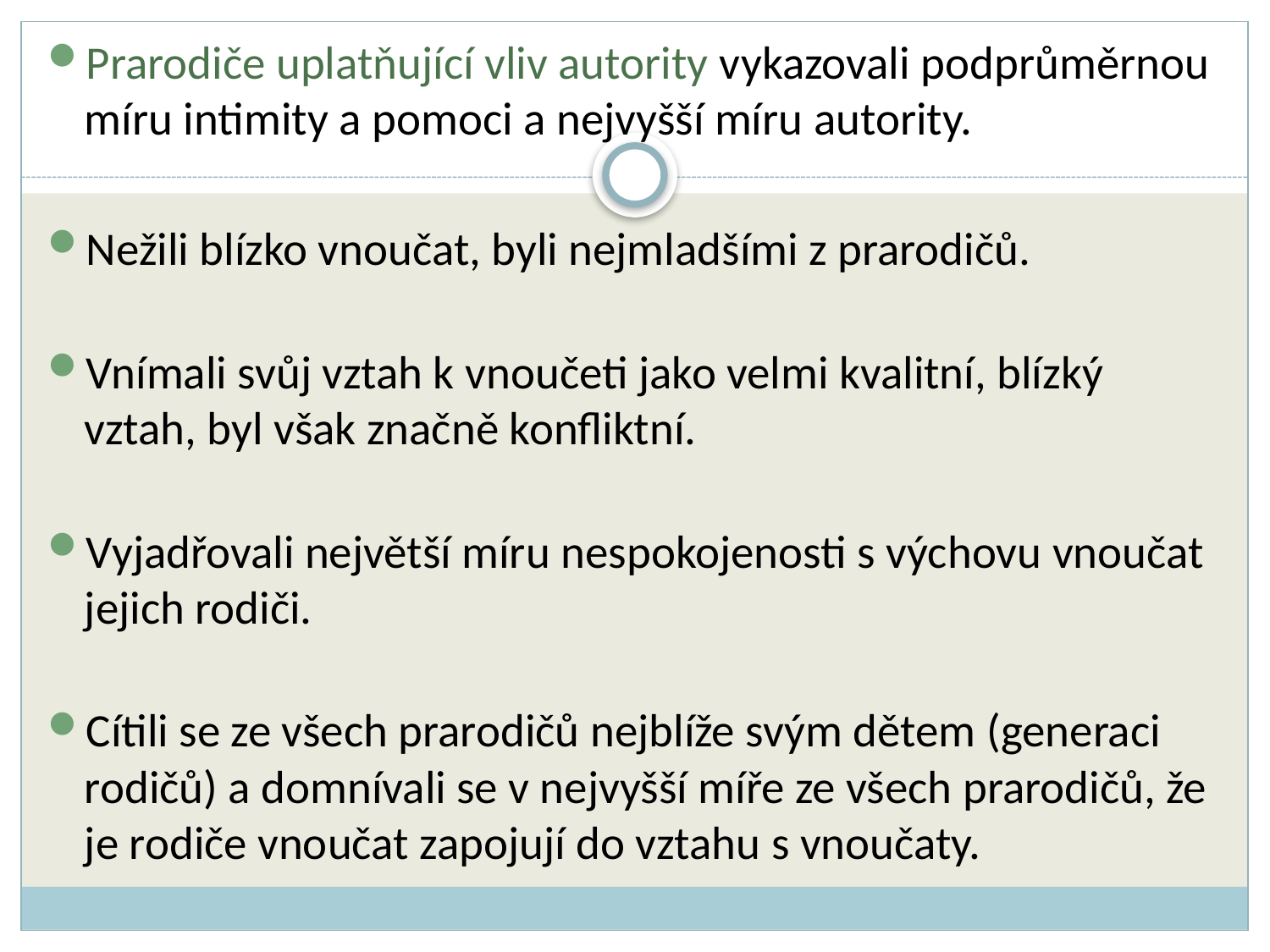

Prarodiče uplatňující vliv autority vykazovali podprůměrnou míru intimity a pomoci a nejvyšší míru autority.

Nežili blízko vnoučat, byli nejmladšími z prarodičů.

Vnímali svůj vztah k vnoučeti jako velmi kvalitní, blízký vztah, byl však značně konfliktní.

Vyjadřovali největší míru nespokojenosti s výchovu vnoučat jejich rodiči.

Cítili se ze všech prarodičů nejblíže svým dětem (generaci rodičů) a domnívali se v nejvyšší míře ze všech prarodičů, že je rodiče vnoučat zapojují do vztahu s vnoučaty.